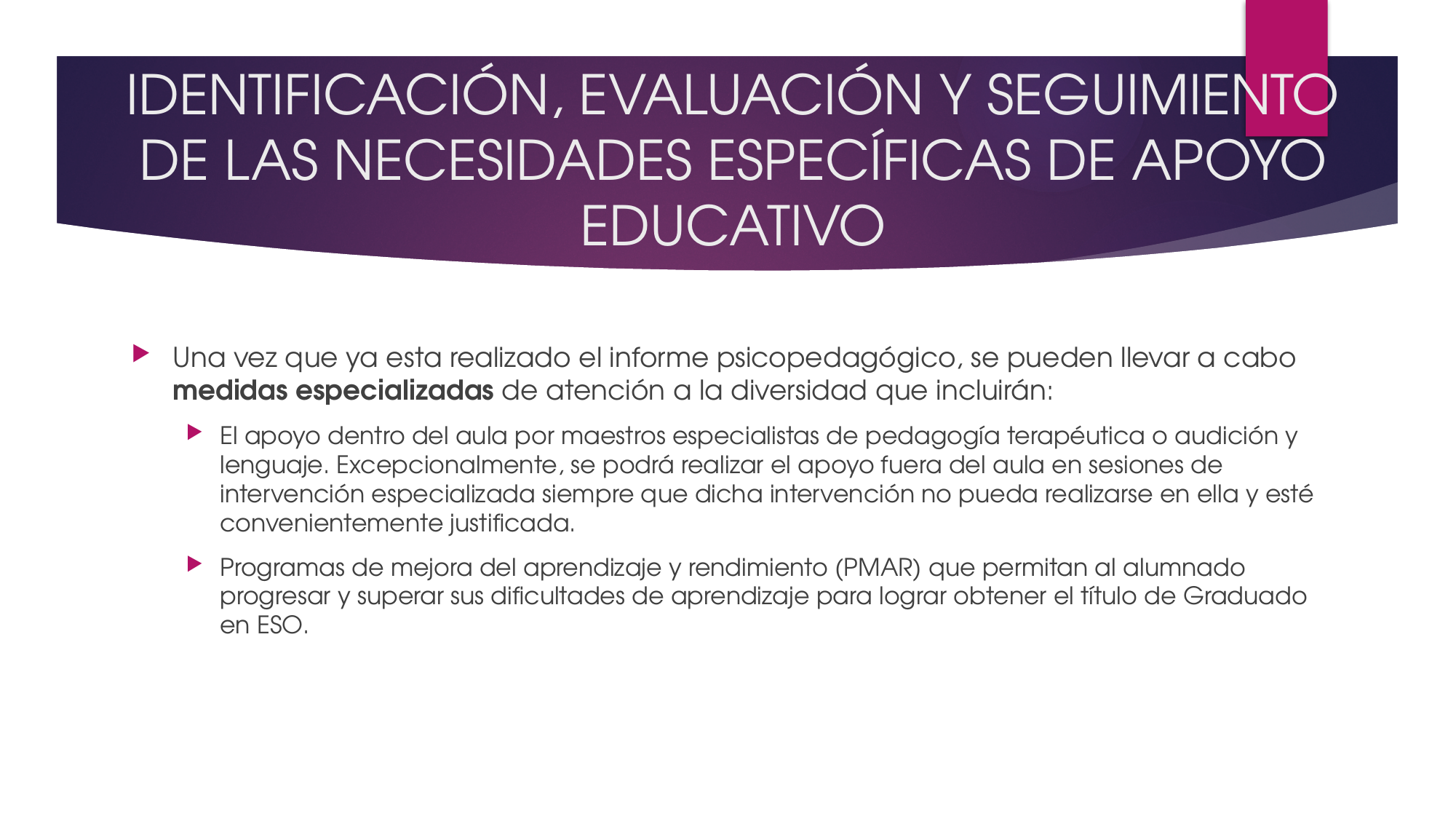

# IDENTIFICACIÓN, EVALUACIÓN Y SEGUIMIENTO DE LAS NECESIDADES ESPECÍFICAS DE APOYO EDUCATIVO
Una vez que ya esta realizado el informe psicopedagógico, se pueden llevar a cabo  medidas especializadas de atención a la diversidad que incluirán:
El apoyo dentro del aula por maestros especialistas de pedagogía terapéutica o audición y lenguaje. Excepcionalmente, se podrá realizar el apoyo fuera del aula en sesiones de intervención especializada siempre que dicha intervención no pueda realizarse en ella y esté convenientemente justificada.
Programas de mejora del aprendizaje y rendimiento (PMAR) que permitan al alumnado progresar y superar sus dificultades de aprendizaje para lograr obtener el título de Graduado en ESO.